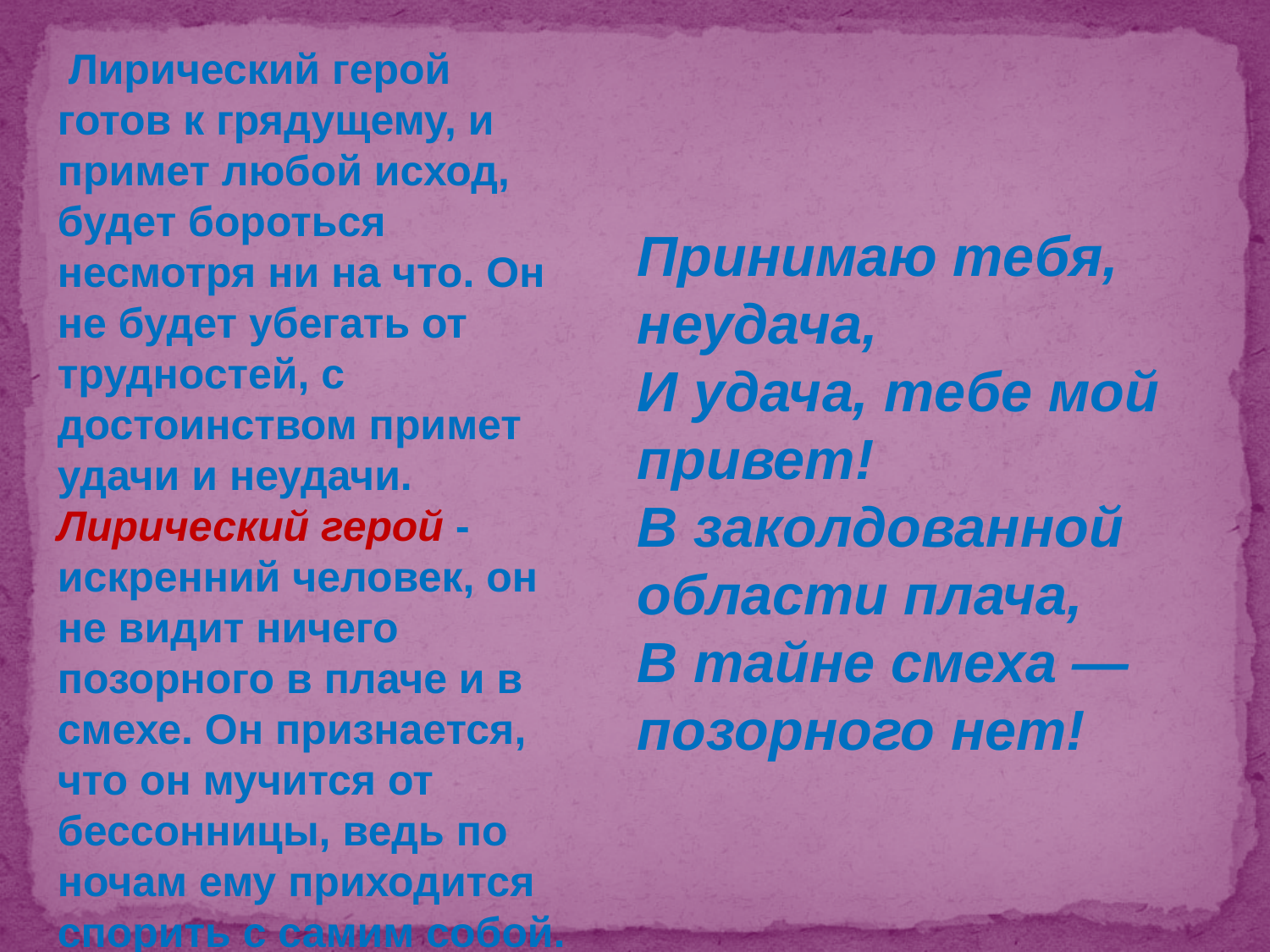

Лирический герой готов к грядущему, и примет любой исход, будет бороться несмотря ни на что. Он не будет убегать от трудностей, с достоинством примет удачи и неудачи. Лирический герой - искренний человек, он не видит ничего позорного в плаче и в смехе. Он признается, что он мучится от бессонницы, ведь по ночам ему приходится спорить с самим собой.
Принимаю тебя, неудача,
И удача, тебе мой привет!
В заколдованной области плача,
В тайне смеха — позорного нет!